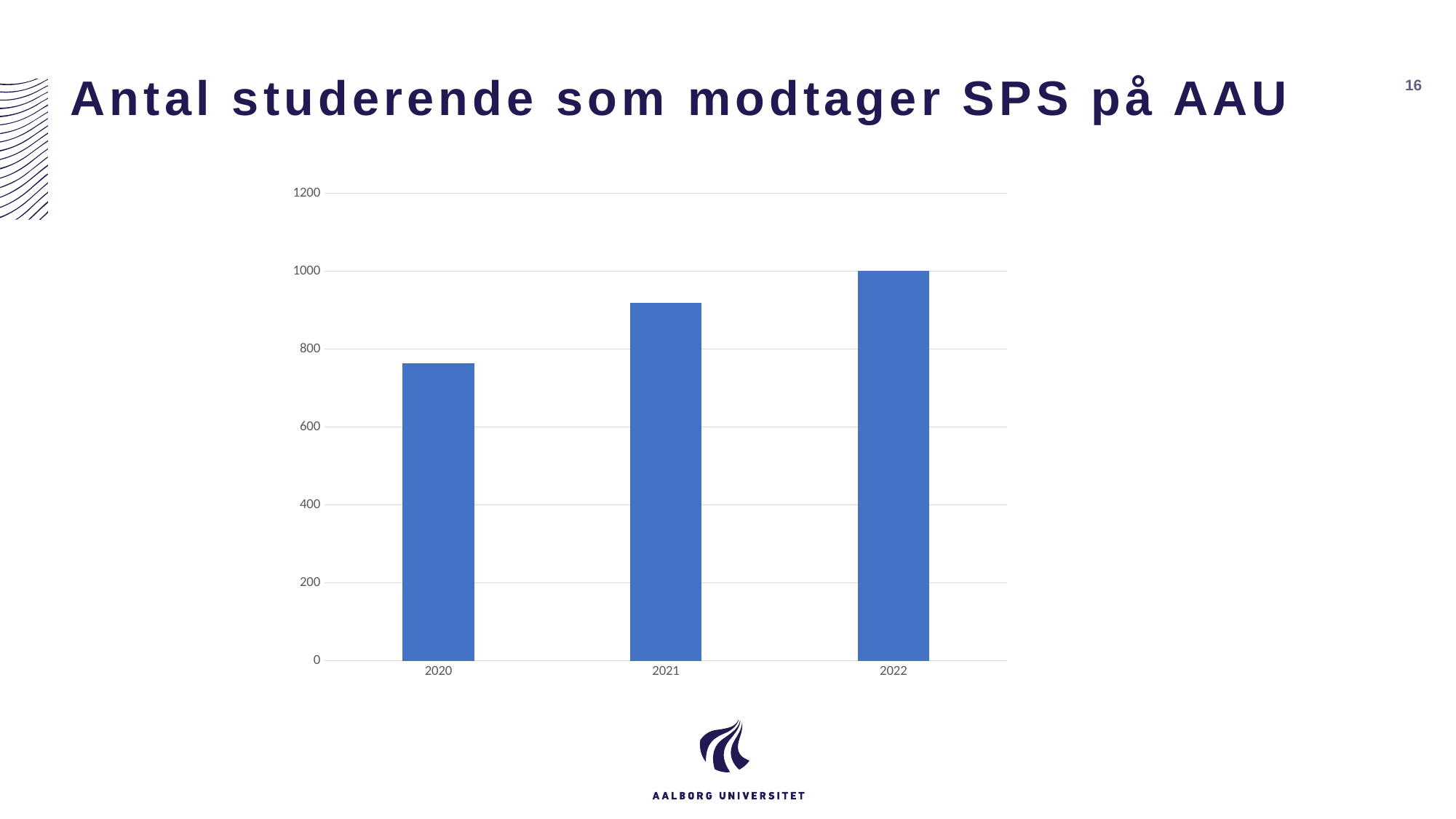

# Antal studerende som modtager SPS på AAU
16

### Chart

| Category | Studerende som modtager SPS |
|---|---|
| 2020 | 764.0 |
| 2021 | 919.0 |
| 2022 | 1000.0 |